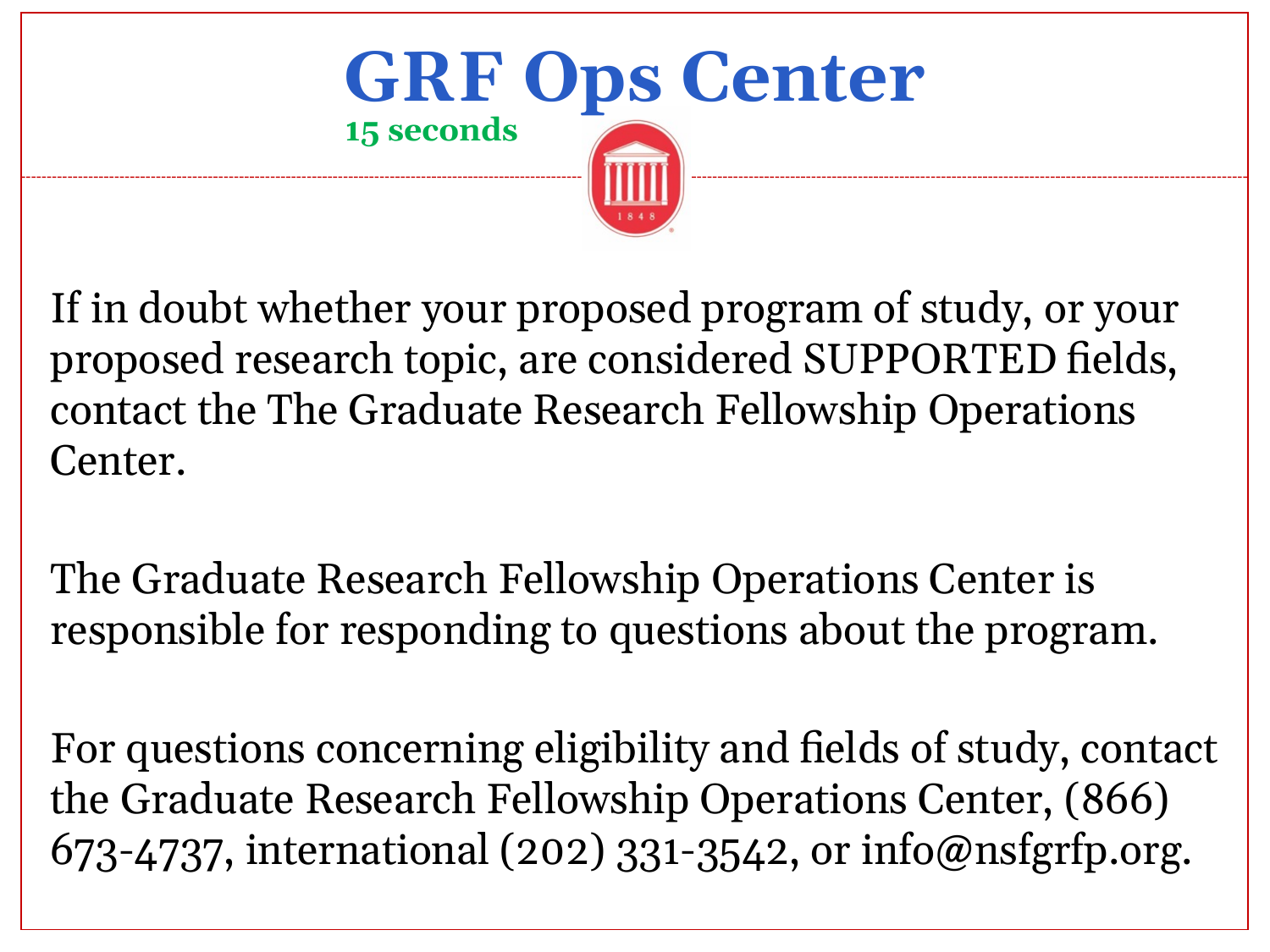

# GRF Ops Center
15 seconds
If in doubt whether your proposed program of study, or your proposed research topic, are considered SUPPORTED fields,  contact the The Graduate Research Fellowship Operations Center.

The Graduate Research Fellowship Operations Center is responsible for responding to questions about the program.

For questions concerning eligibility and fields of study, contact the Graduate Research Fellowship Operations Center, (866) 673-4737, international (202) 331-3542, or info@nsfgrfp.org.